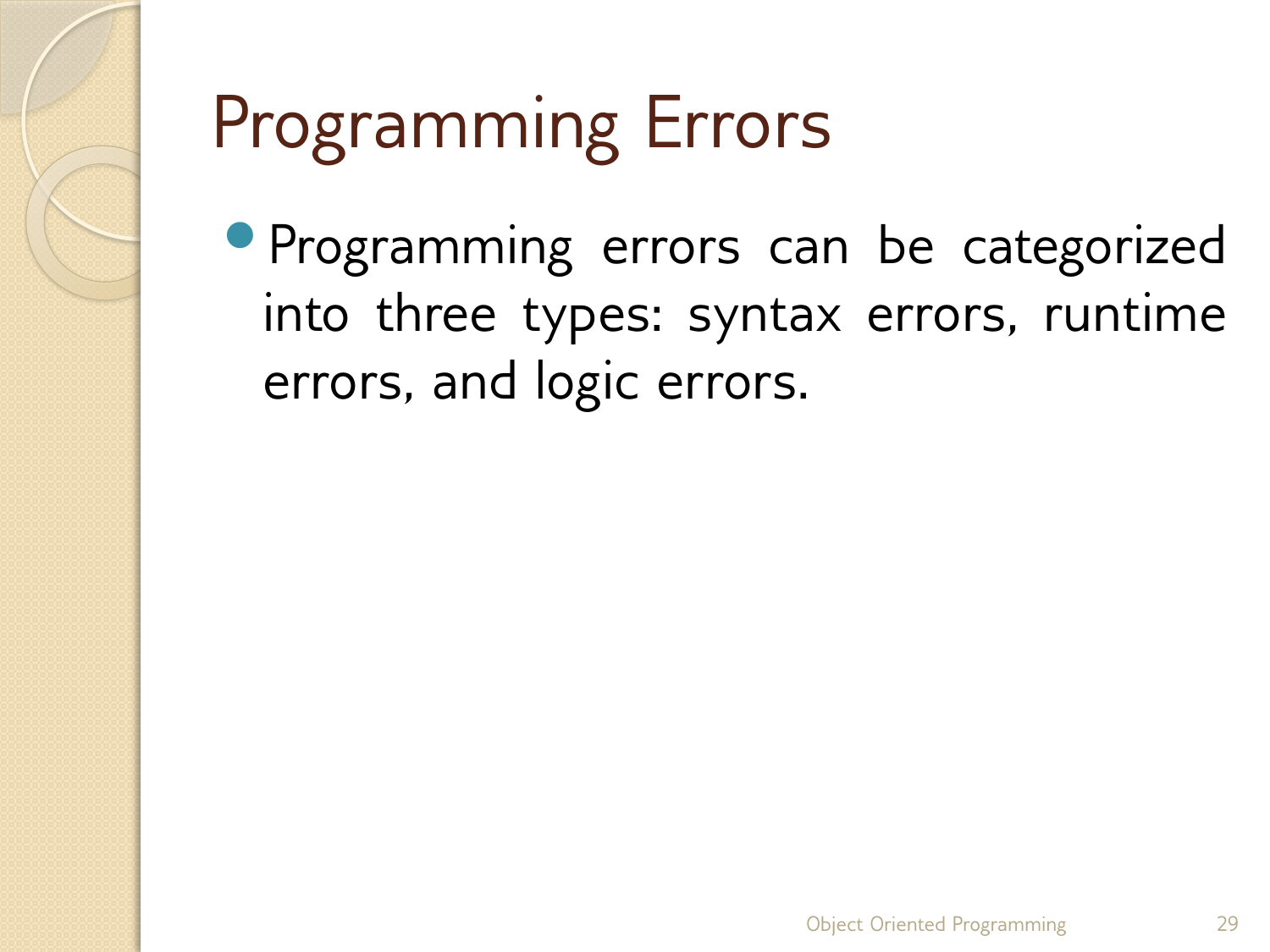

# Programming Errors
Programming errors can be categorized into three types: syntax errors, runtime errors, and logic errors.
Object Oriented Programming
29